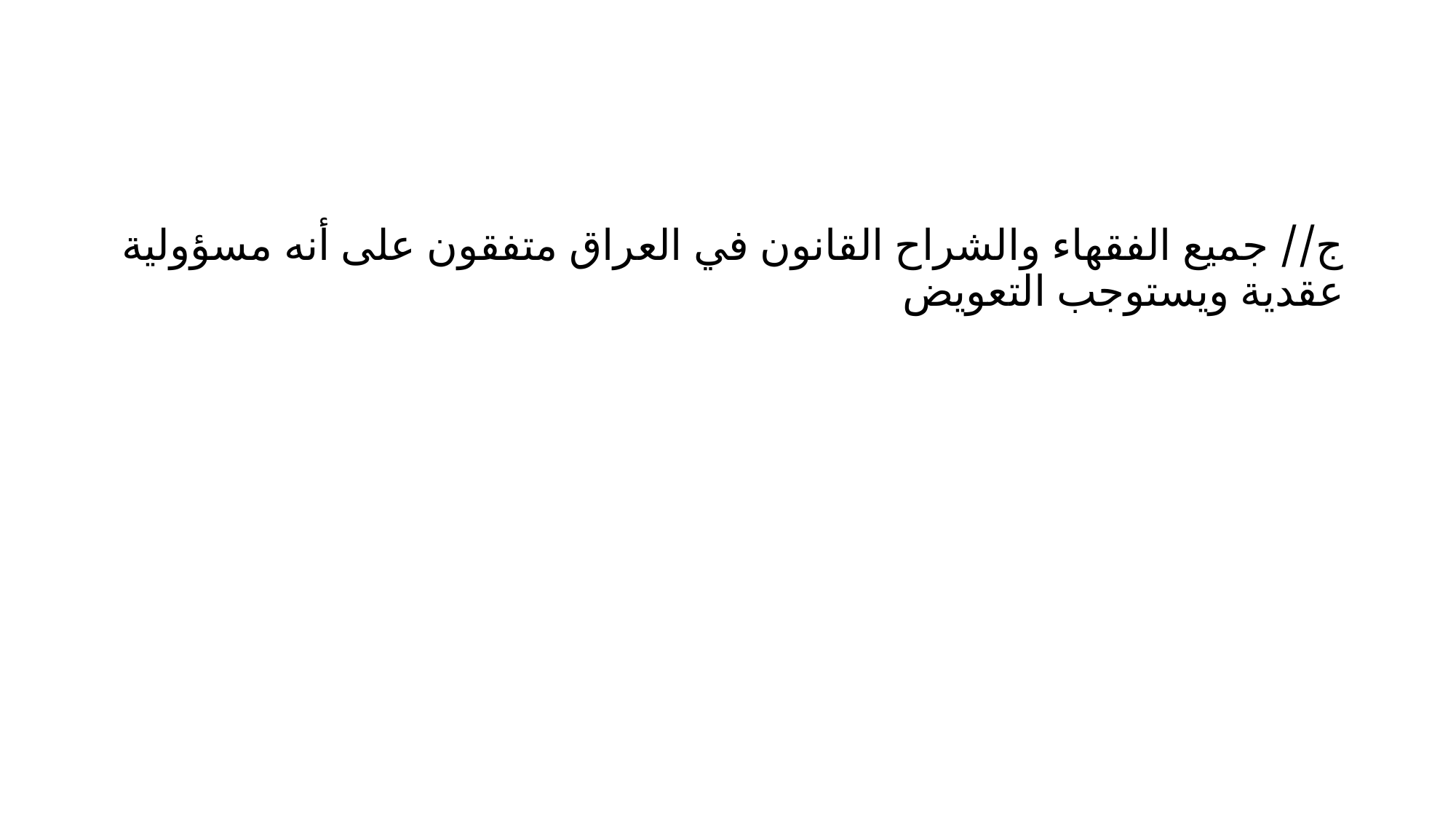

# س/ ما موقف المشرع العراقي من عقد ناقل لملكية عقار أو منشيء لحق الرهن عليه دون أن يسجل في دائرة التسجيل؟
ج// جميع الفقهاء والشراح القانون في العراق متفقون على أنه مسؤولية عقدية ويستوجب التعويض